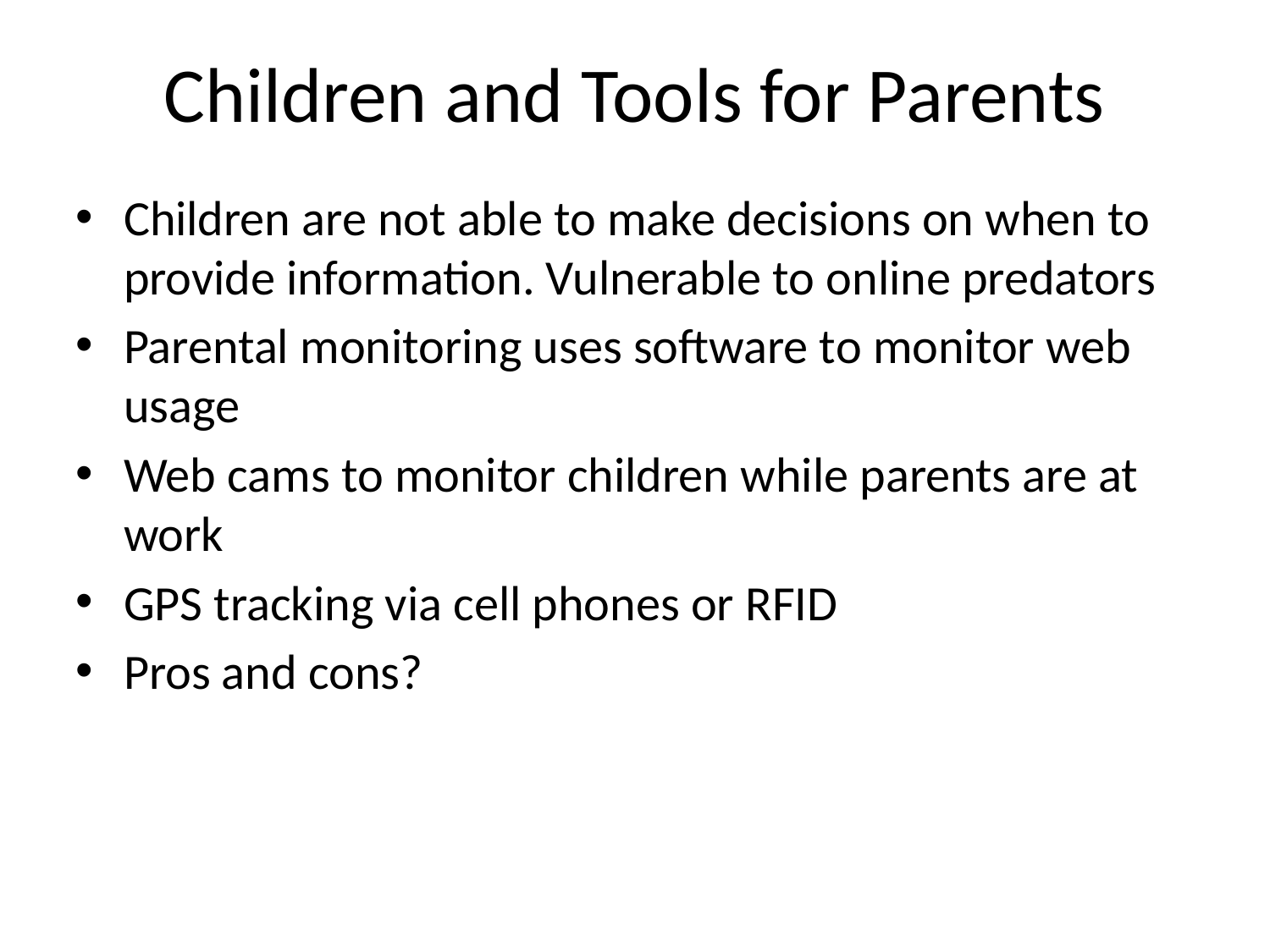

# Children and Tools for Parents
Children are not able to make decisions on when to provide information. Vulnerable to online predators
Parental monitoring uses software to monitor web usage
Web cams to monitor children while parents are at work
GPS tracking via cell phones or RFID
Pros and cons?